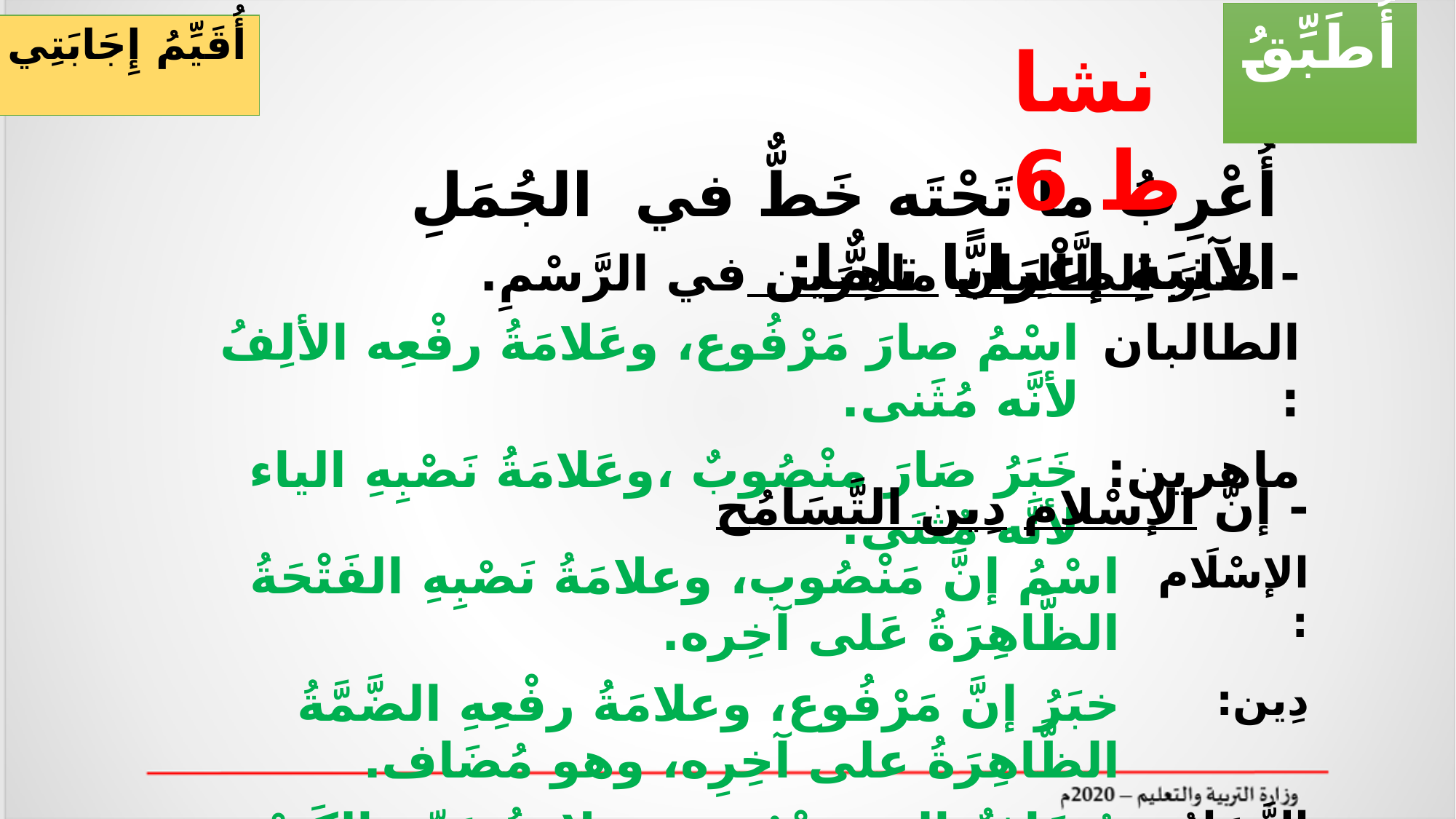

أُطَبِّقُ
أُقَيِّمُ إِجَابَتِي
نشاط 6
أُعْرِبُ ما تَحْتَه خَطٌّ في  الجُمَلِ الآتِيَةِ إعْرَابًّا تامٌّا:
| - صَارَ الطَّالِبان ماهِرَين في الرَّسْمِ. |  |
| --- | --- |
| اسْمُ صارَ مَرْفُوع، وعَلامَةُ رفْعِه الألِفُ لأنَّه مُثَنى. | الطالبان: |
| خَبَرُ صَارَ منْصُوبٌ ،وعَلامَةُ نَصْبِهِ الياء لأنَّه مُثنَى. | ماهرين: |
| - إنَّ الإسْلام دِين التَّسَامُح |  |
| --- | --- |
| اسْمُ إنَّ مَنْصُوب، وعلامَةُ نَصْبِهِ الفَتْحَةُ الظَّاهِرَةُ عَلى آخِره. | الإسْلَام: |
| خبَرُ إنَّ مَرْفُوع، وعلامَةُ رفْعِهِ الضَّمَّةُ الظَّاهِرَةُ على آخِرِه، وهو مُضَاف. | دِين: |
| مُضَافٌ إليه مجْرُور، وعلامَةُ جَرِّه الكَسْرَة الظَّاهِرَة على آخِرِه. | التَّسَامُح: |